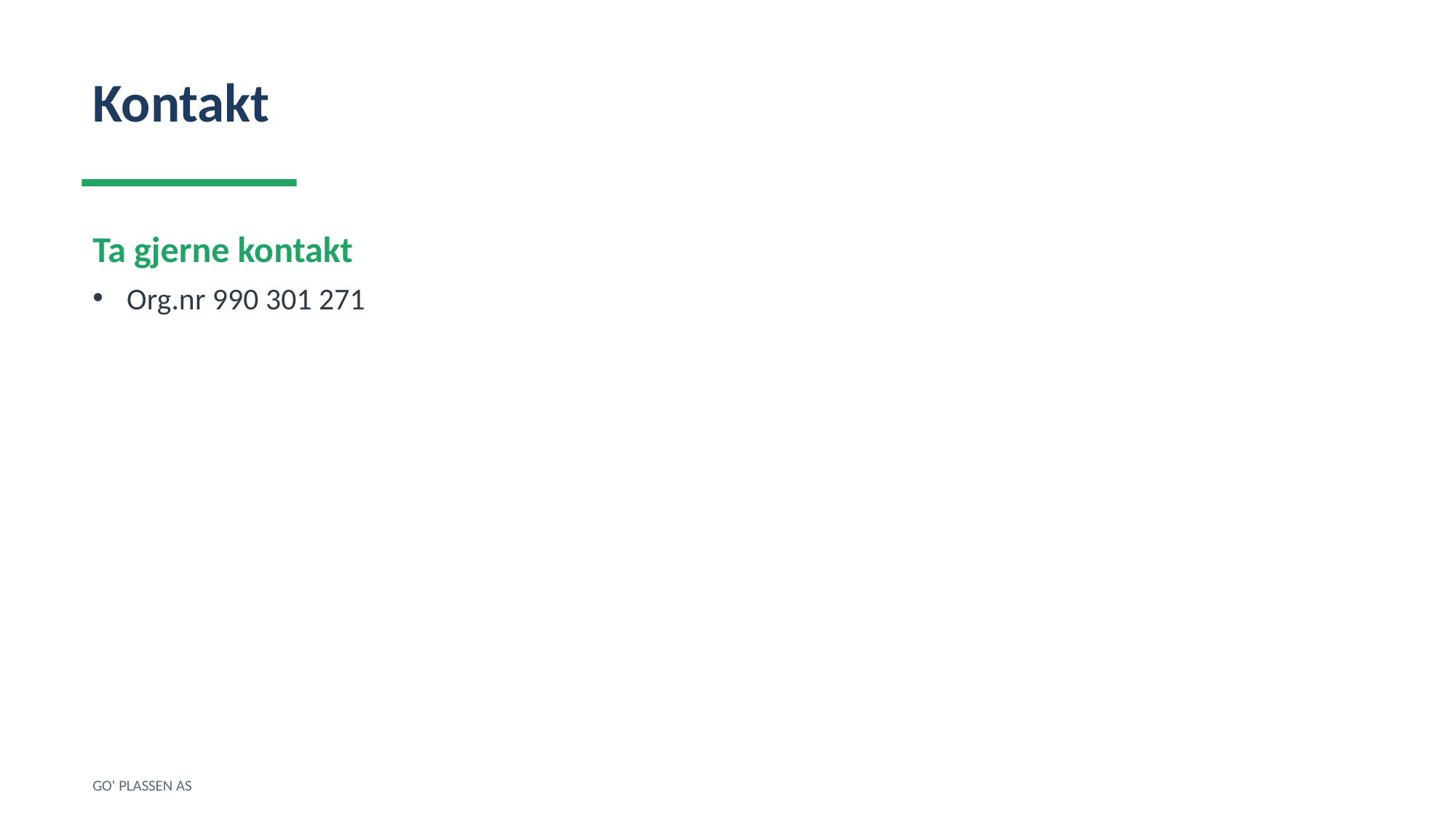

Kontakt

Ta gjerne kontakt
Org.nr 990 301 271
GO' PLASSEN AS